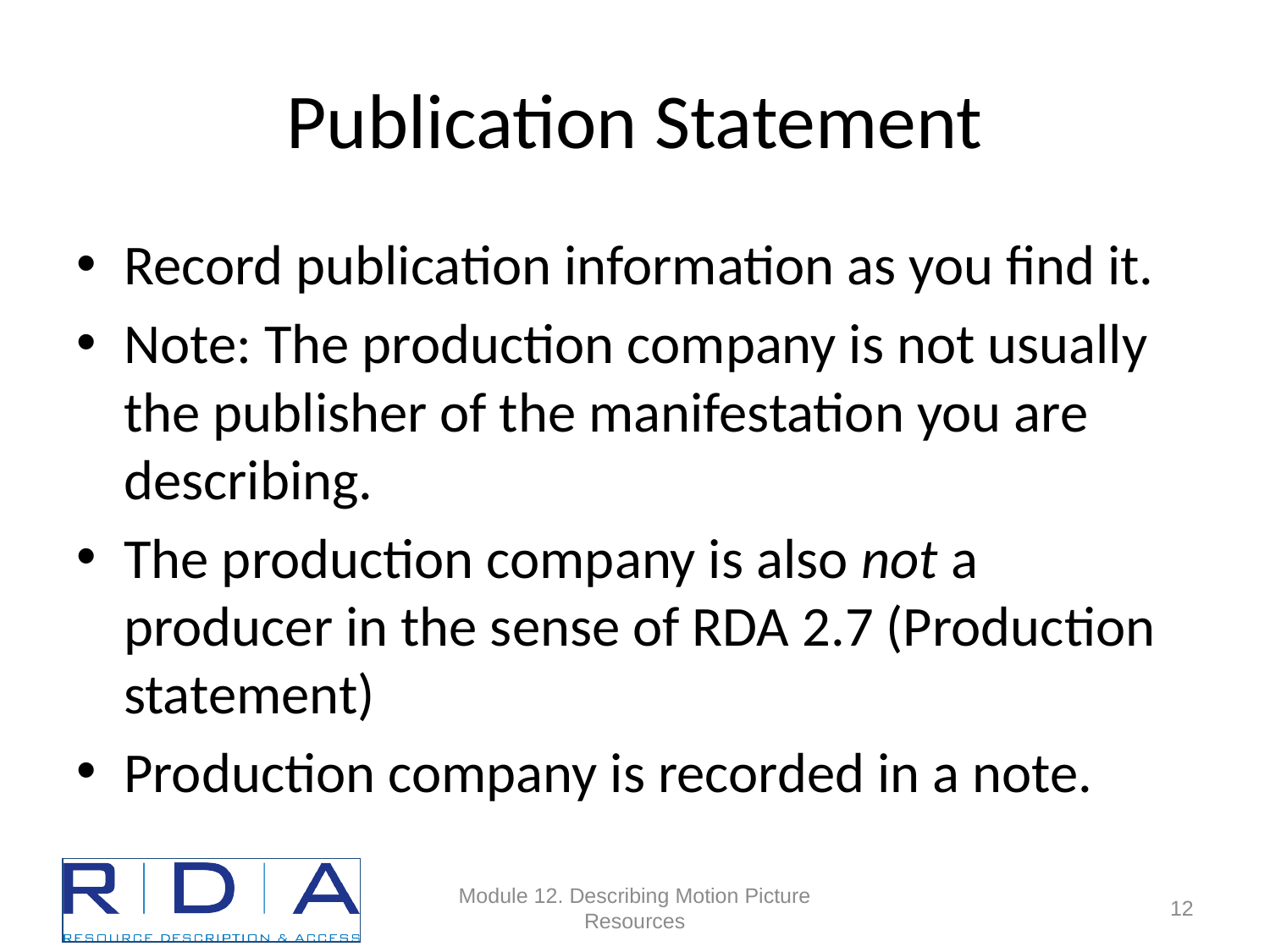

# Publication Statement
Record publication information as you find it.
Note: The production company is not usually the publisher of the manifestation you are describing.
The production company is also not a producer in the sense of RDA 2.7 (Production statement)
Production company is recorded in a note.
Module 12. Describing Motion Picture Resources
12